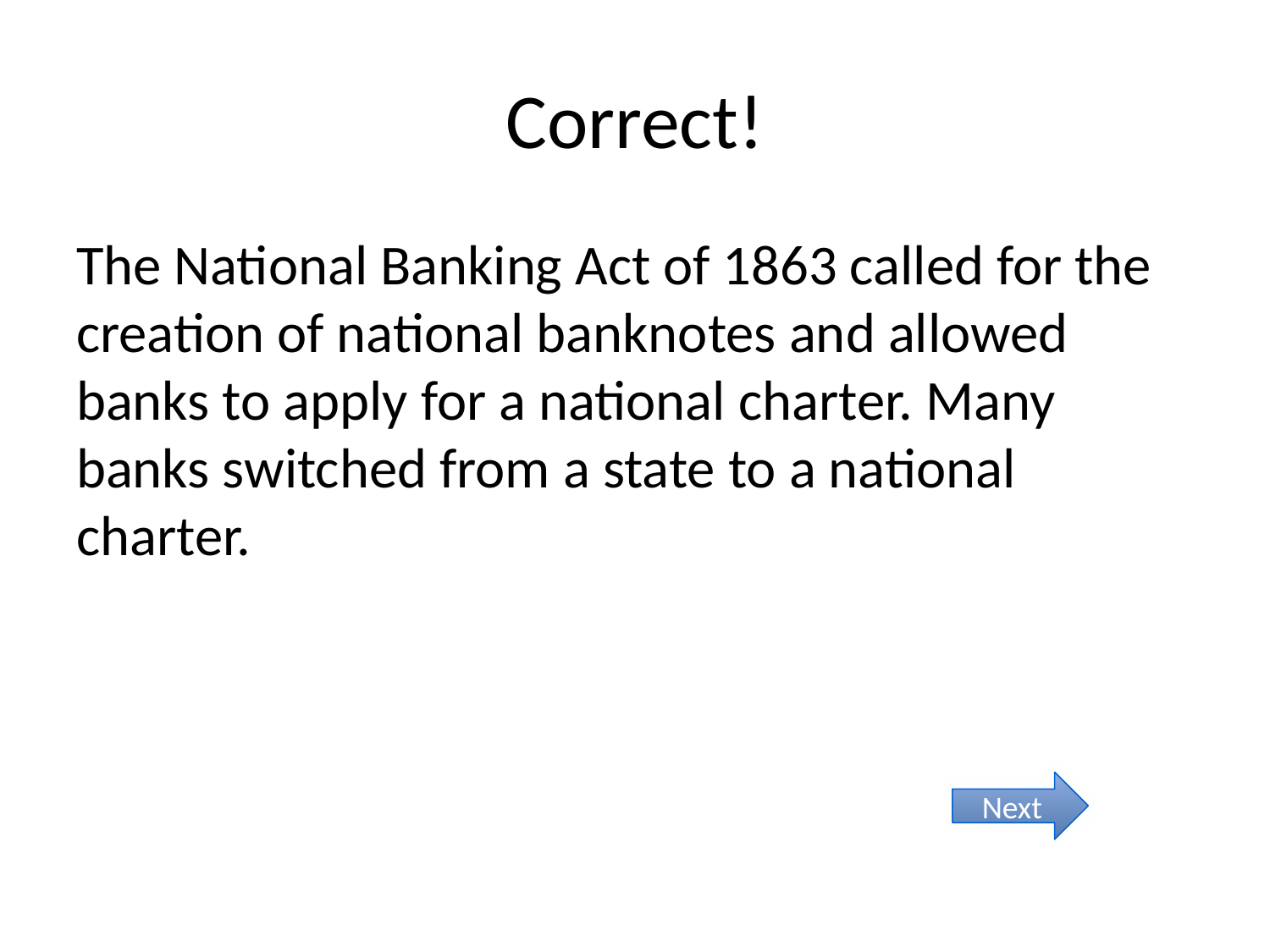

# Correct!
The National Banking Act of 1863 called for the creation of national banknotes and allowed banks to apply for a national charter. Many banks switched from a state to a national charter.
Next